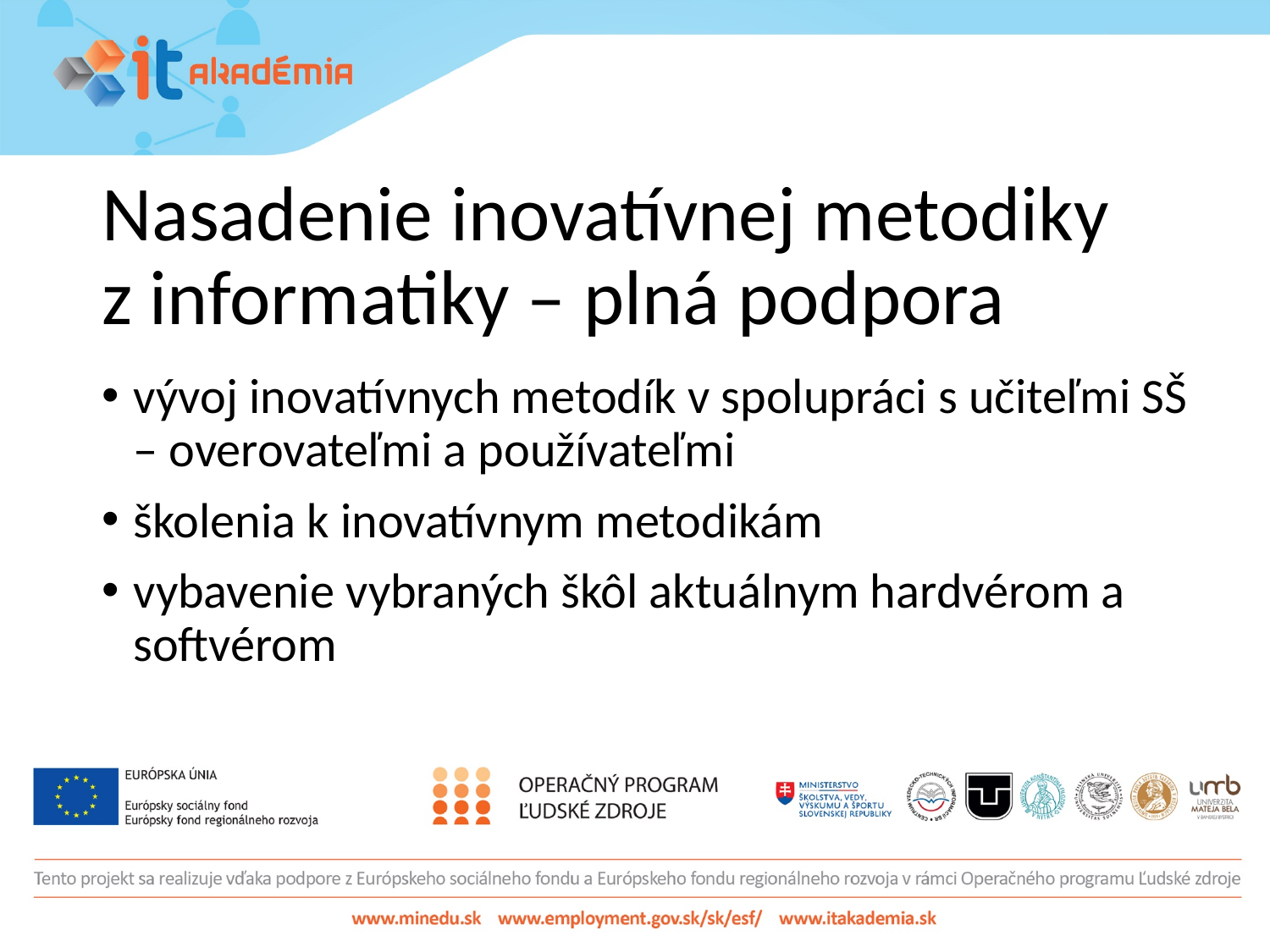

# Nasadenie inovatívnej metodiky z informatiky – plná podpora

vývoj inovatívnych metodík v spolupráci s učiteľmi SŠ – overovateľmi a používateľmi
školenia k inovatívnym metodikám
vybavenie vybraných škôl aktuálnym hardvérom a softvérom